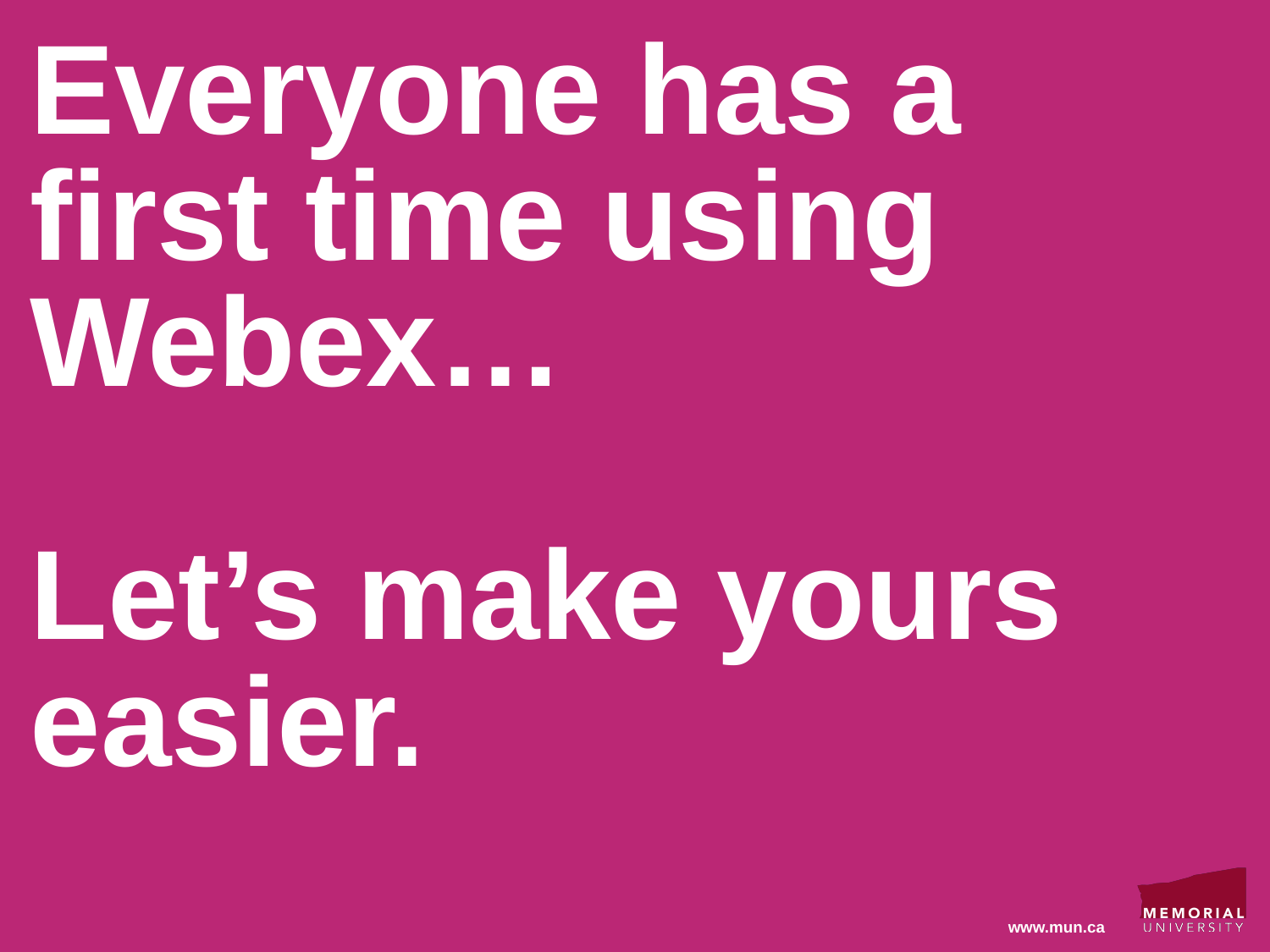

# Everyone has a first time using Webex…

Let’s make yours easier.